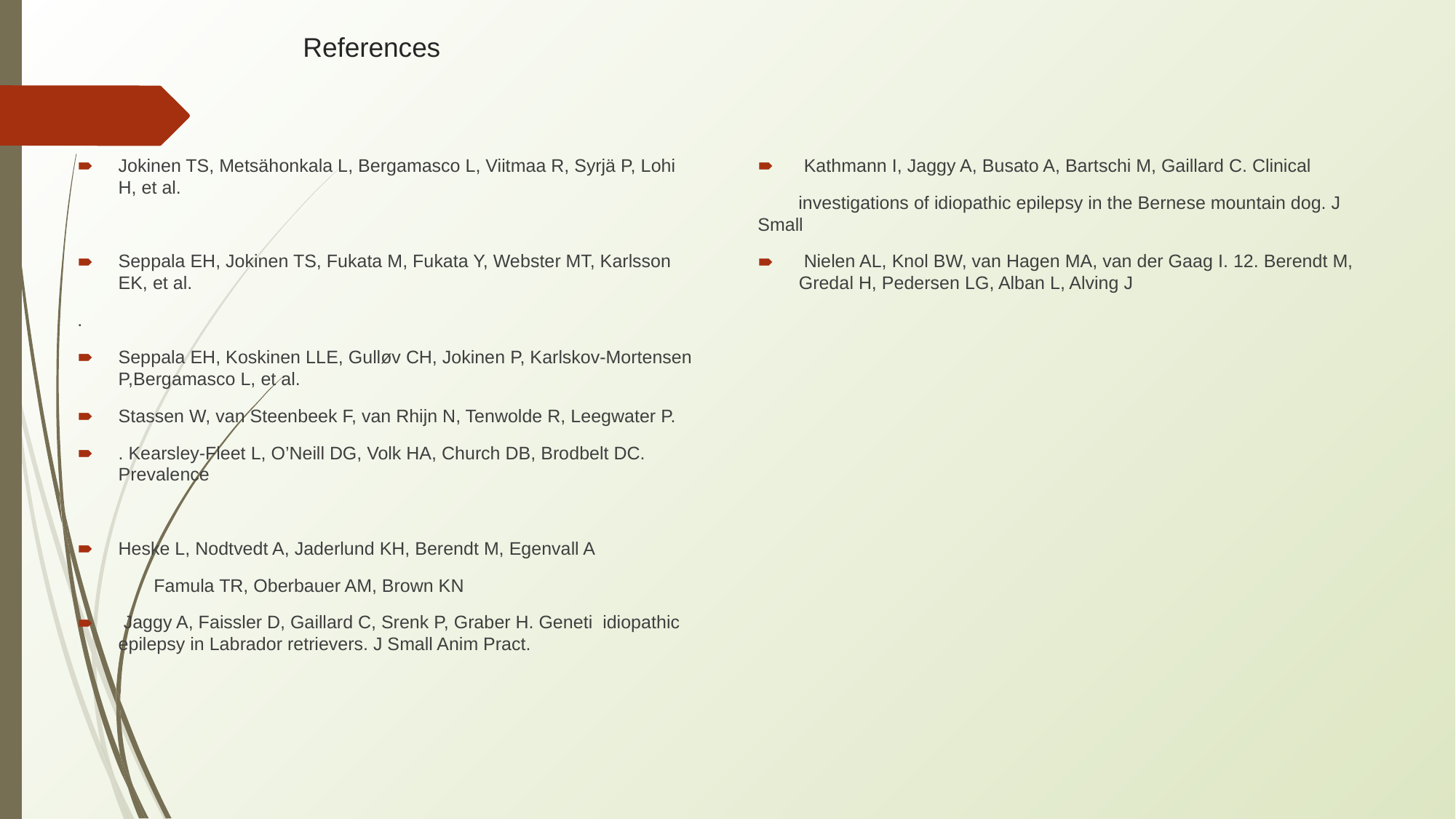

# References
Jokinen TS, Metsähonkala L, Bergamasco L, Viitmaa R, Syrjä P, Lohi H, et al.

Seppala EH, Jokinen TS, Fukata M, Fukata Y, Webster MT, Karlsson EK, et al.
.
Seppala EH, Koskinen LLE, Gulløv CH, Jokinen P, Karlskov-Mortensen P,Bergamasco L, et al.
Stassen W, van Steenbeek F, van Rhijn N, Tenwolde R, Leegwater P.
. Kearsley-Fleet L, O’Neill DG, Volk HA, Church DB, Brodbelt DC. Prevalence

Heske L, Nodtvedt A, Jaderlund KH, Berendt M, Egenvall A
               Famula TR, Oberbauer AM, Brown KN
 Jaggy A, Faissler D, Gaillard C, Srenk P, Graber H. Geneti  idiopathic epilepsy in Labrador retrievers. J Small Anim Pract.

 Kathmann I, Jaggy A, Busato A, Bartschi M, Gaillard C. Clinical
        investigations of idiopathic epilepsy in the Bernese mountain dog. J Small
 Nielen AL, Knol BW, van Hagen MA, van der Gaag I. 12. Berendt M, Gredal H, Pedersen LG, Alban L, Alving J